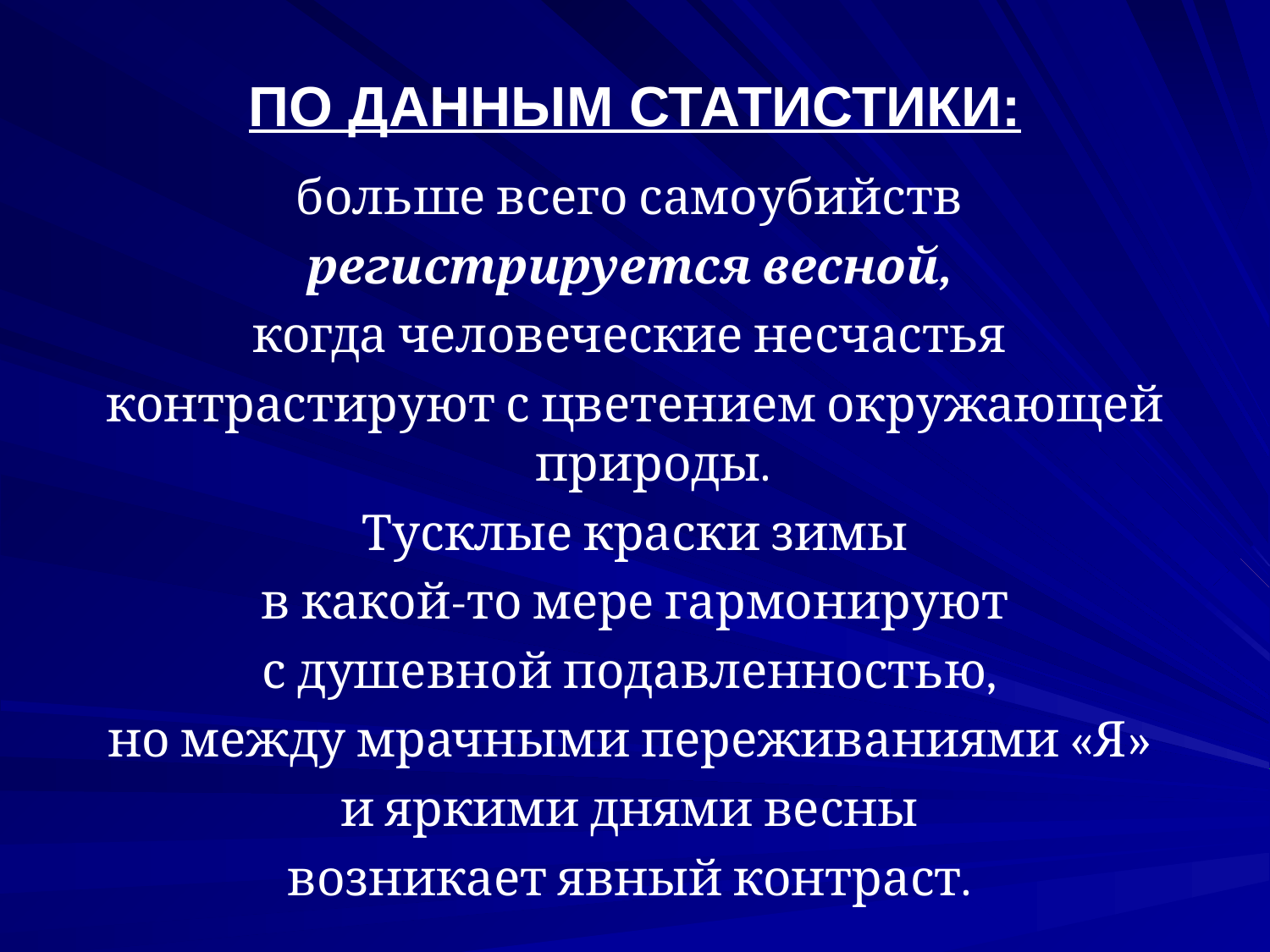

# ПО ДАННЫМ СТАТИСТИКИ:
больше всего самоубийств
регистрируется весной,
когда человеческие несчастья
контрастируют с цветением окружающей природы.
Тусклые краски зимы
 в какой-то мере гармонируют
с душевной подавленностью,
но между мрачными переживаниями «Я»
и яркими днями весны
возникает явный контраст.